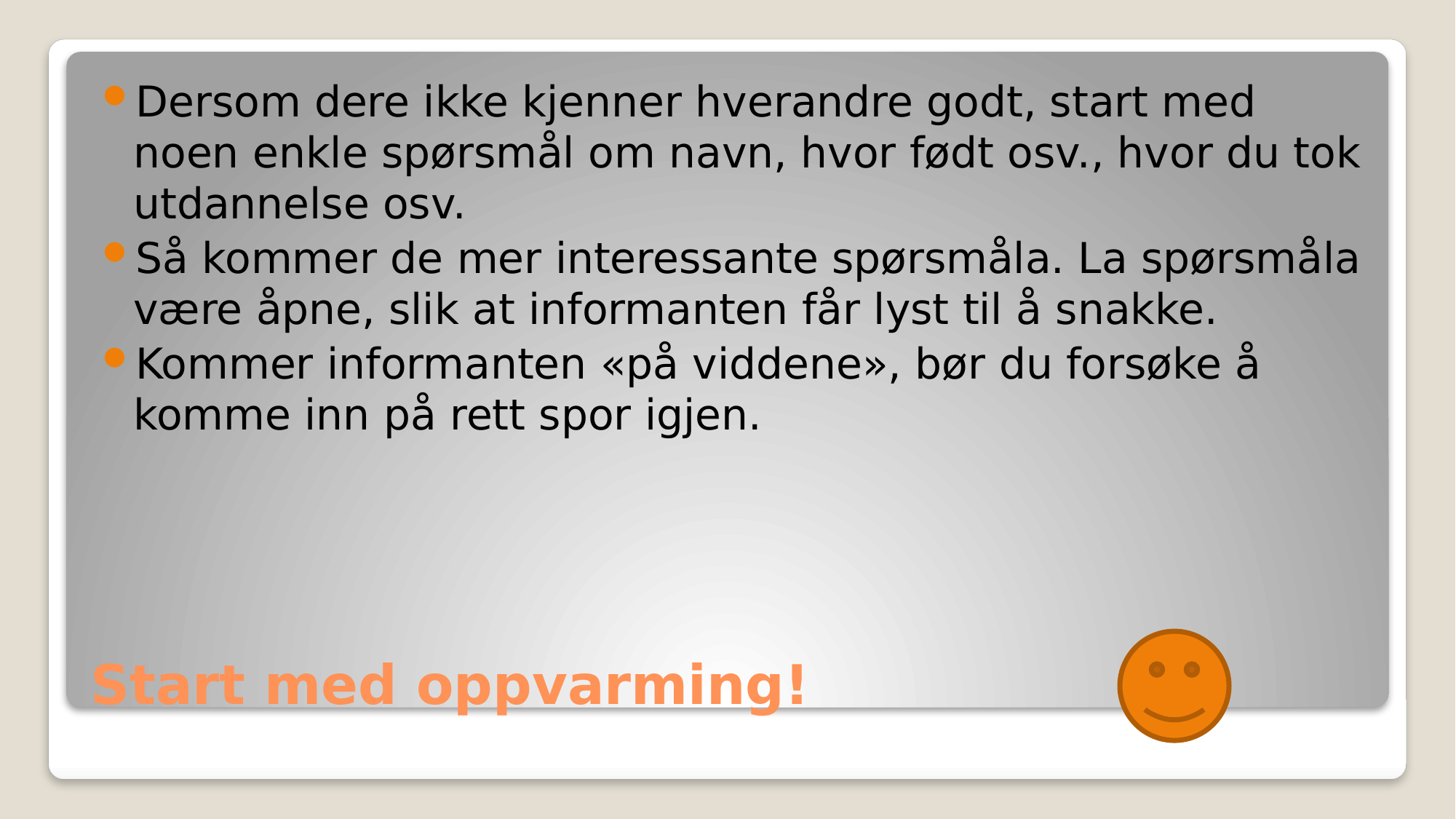

Dersom dere ikke kjenner hverandre godt, start med noen enkle spørsmål om navn, hvor født osv., hvor du tok utdannelse osv.
Så kommer de mer interessante spørsmåla. La spørsmåla være åpne, slik at informanten får lyst til å snakke.
Kommer informanten «på viddene», bør du forsøke å komme inn på rett spor igjen.

# Start med oppvarming!